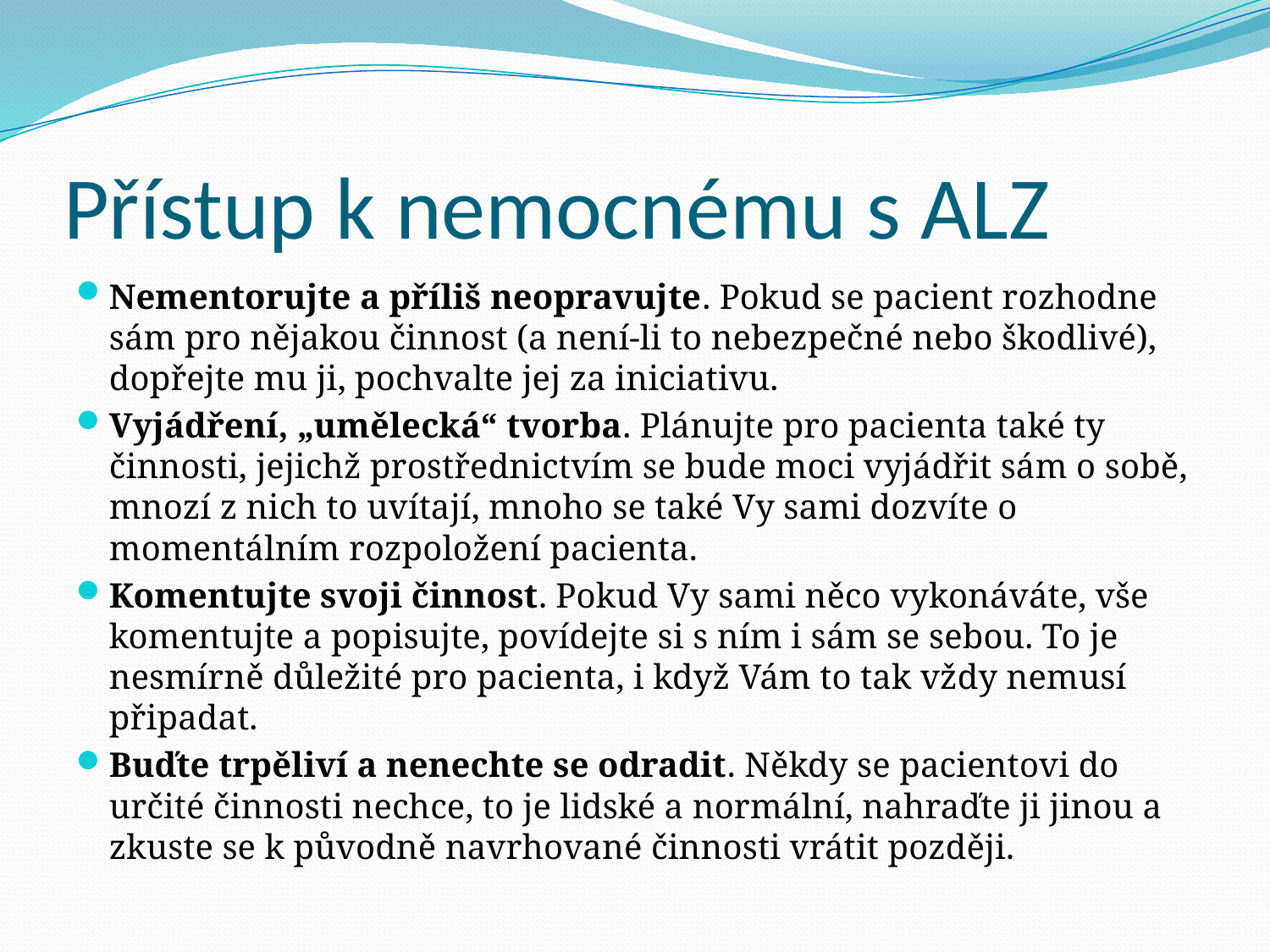

# Přístup k nemocnému s ALZ
Nementorujte a příliš neopravujte. Pokud se pacient rozhodne sám pro nějakou činnost (a není-li to nebezpečné nebo škodlivé), dopřejte mu ji, pochvalte jej za iniciativu.
Vyjádření, „umělecká“ tvorba. Plánujte pro pacienta také ty činnosti, jejichž prostřednictvím se bude moci vyjádřit sám o sobě, mnozí z nich to uvítají, mnoho se také Vy sami dozvíte o momentálním rozpoložení pacienta.
Komentujte svoji činnost. Pokud Vy sami něco vykonáváte, vše komentujte a popisujte, povídejte si s ním i sám se sebou. To je nesmírně důležité pro pacienta, i když Vám to tak vždy nemusí připadat.
Buďte trpěliví a nenechte se odradit. Někdy se pacientovi do určité činnosti nechce, to je lidské a normální, nahraďte ji jinou a zkuste se k původně navrhované činnosti vrátit později.